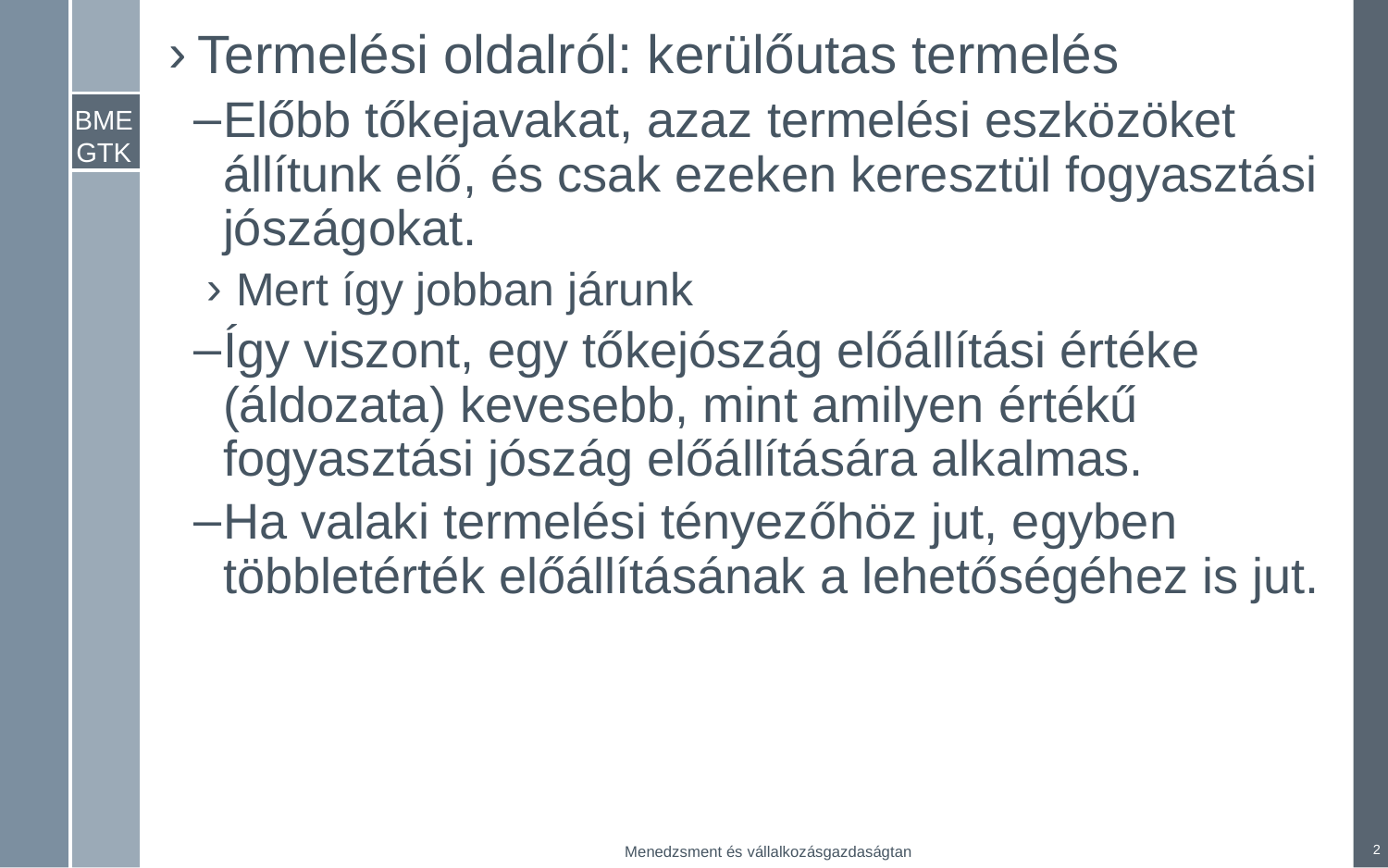

Termelési oldalról: kerülőutas termelés
Előbb tőkejavakat, azaz termelési eszközöket állítunk elő, és csak ezeken keresztül fogyasztási jószágokat.
Mert így jobban járunk
Így viszont, egy tőkejószág előállítási értéke (áldozata) kevesebb, mint amilyen értékű fogyasztási jószág előállítására alkalmas.
Ha valaki termelési tényezőhöz jut, egyben többletérték előállításának a lehetőségéhez is jut.
2
Menedzsment és vállalkozásgazdaságtan